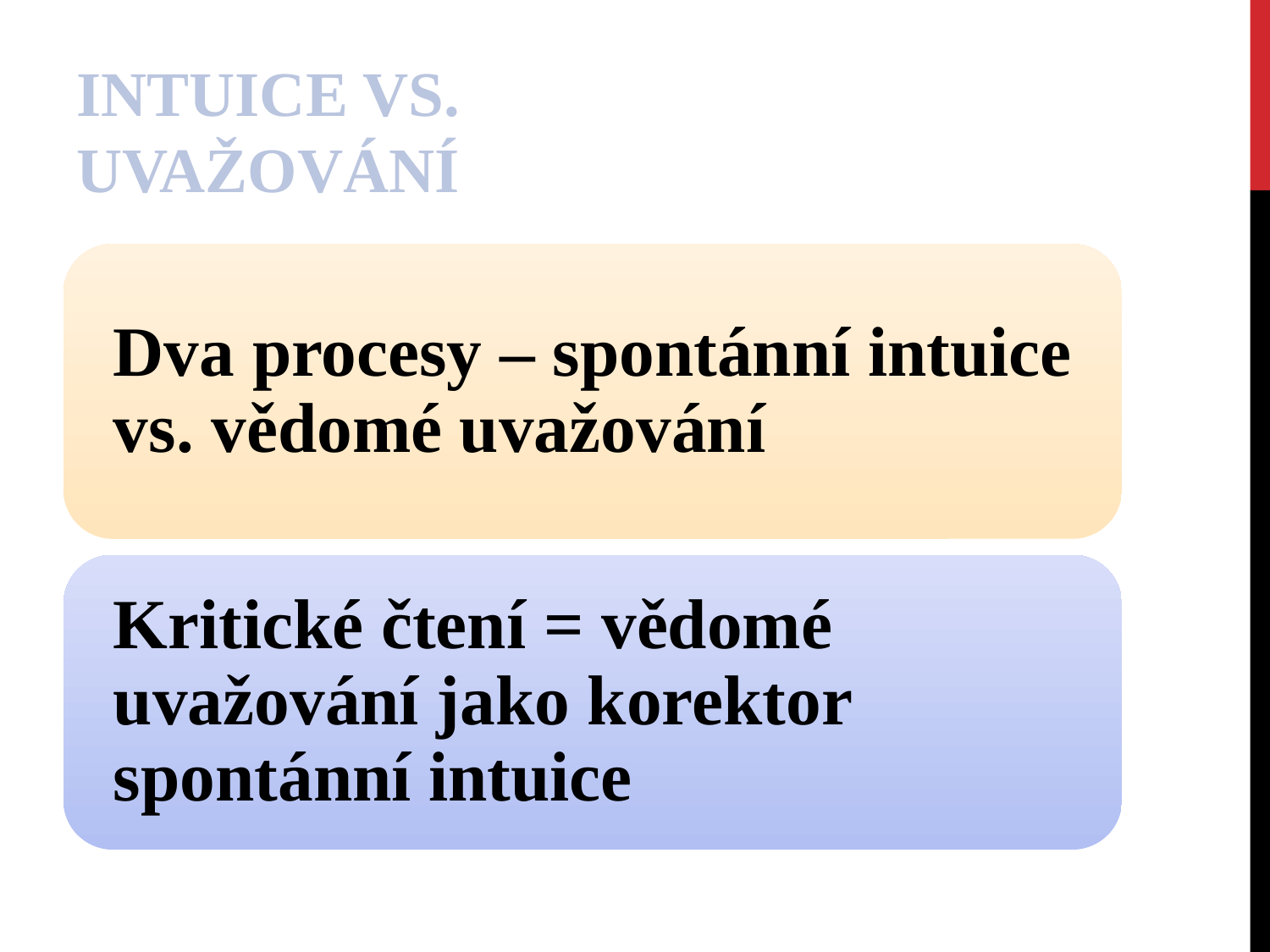

# INTUICE VS. UVAŽOVÁNÍ
Dva procesy – spontánní intuice vs. vědomé uvažování
Kritické čtení = vědomé uvažování jako korektor spontánní intuice